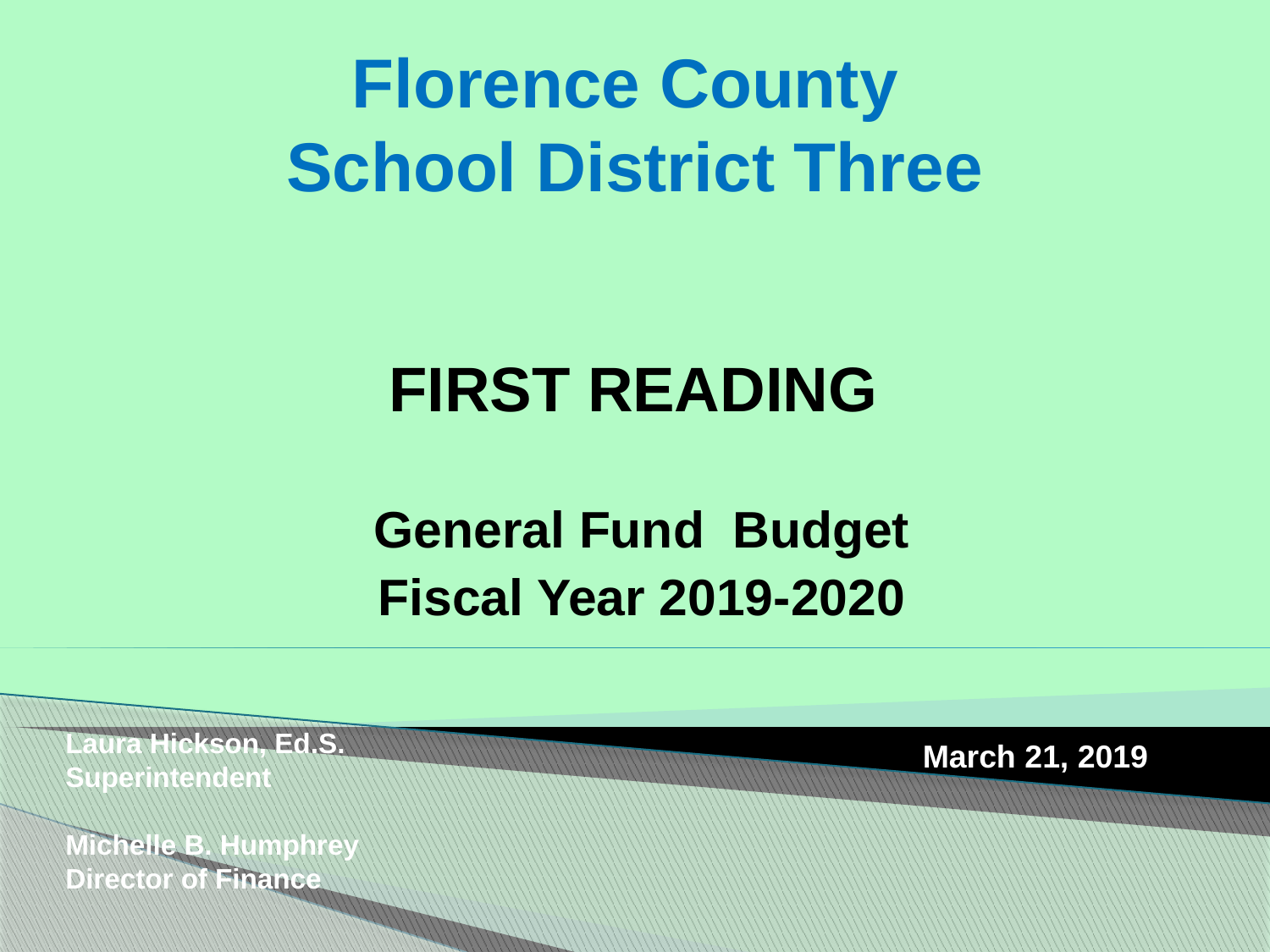

# Florence County School District Three

FIRST READING

General Fund  Budget
Fiscal Year 2019-2020

Laura Hickson, Ed.S.
Superintendent

Michelle B. Humphrey
Director of Finance
March 21, 2019